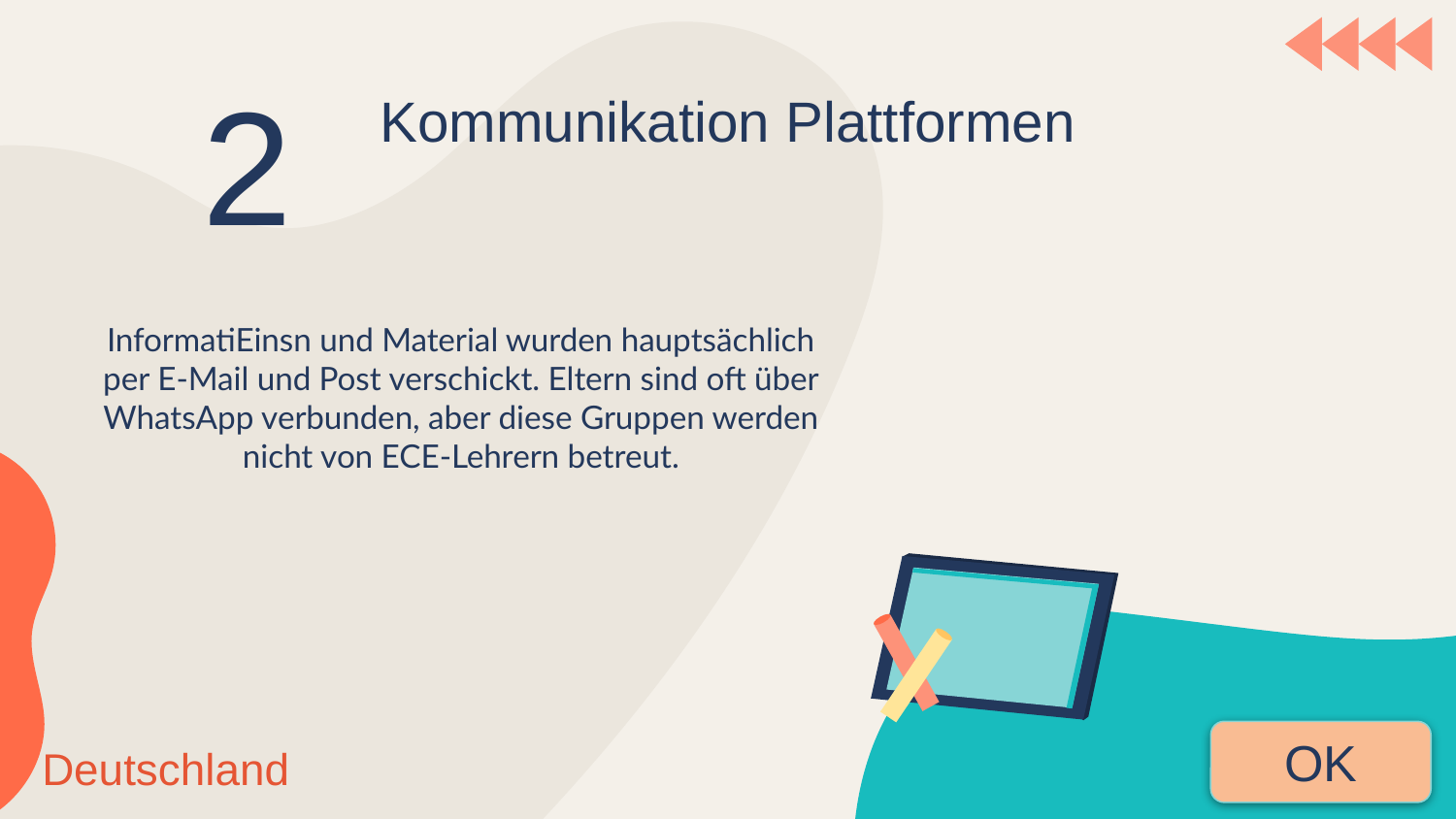

2
# Kommunikation Plattformen
InformatiEinsn und Material wurden hauptsächlich per E-Mail und Post verschickt. Eltern sind oft über WhatsApp verbunden, aber diese Gruppen werden nicht von ECE-Lehrern betreut.

OK
Deutschland